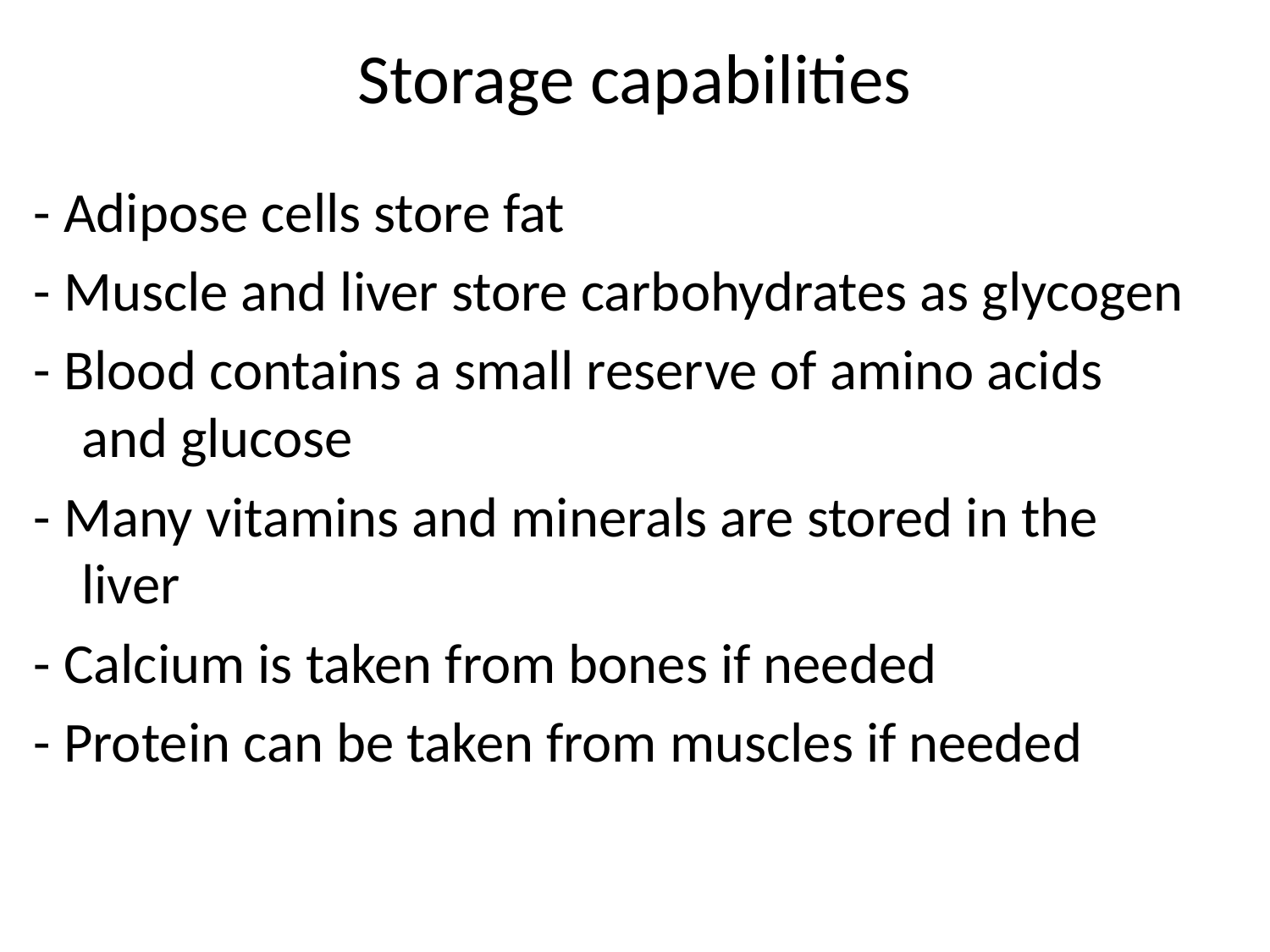

# Storage capabilities
- Adipose cells store fat
- Muscle and liver store carbohydrates as glycogen
- Blood contains a small reserve of amino acids and glucose
- Many vitamins and minerals are stored in the liver
- Calcium is taken from bones if needed
- Protein can be taken from muscles if needed